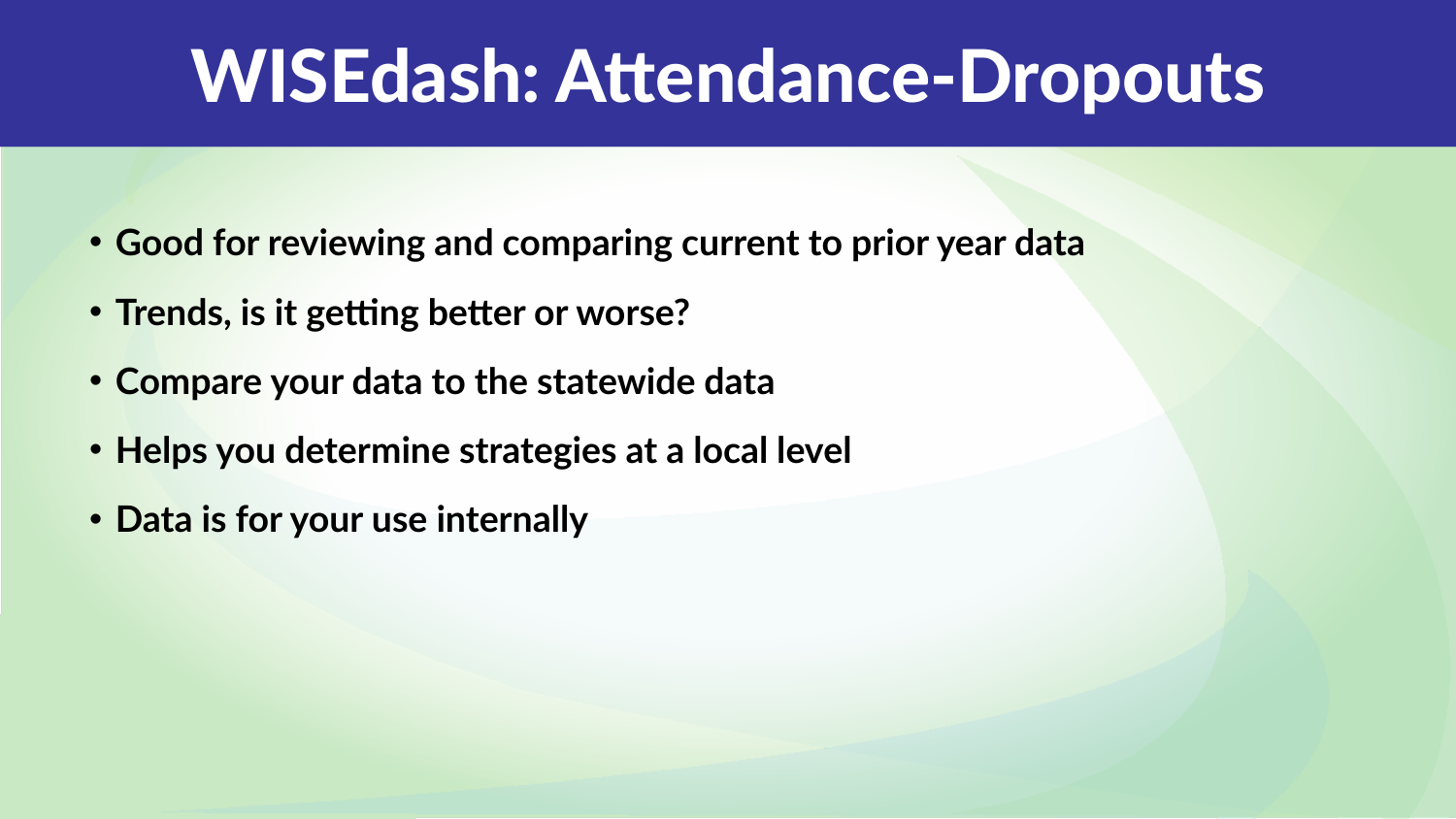

WISEdash: Attendance-Dropouts
Good for reviewing and comparing current to prior year data
Trends, is it getting better or worse?
Compare your data to the statewide data
Helps you determine strategies at a local level
Data is for your use internally